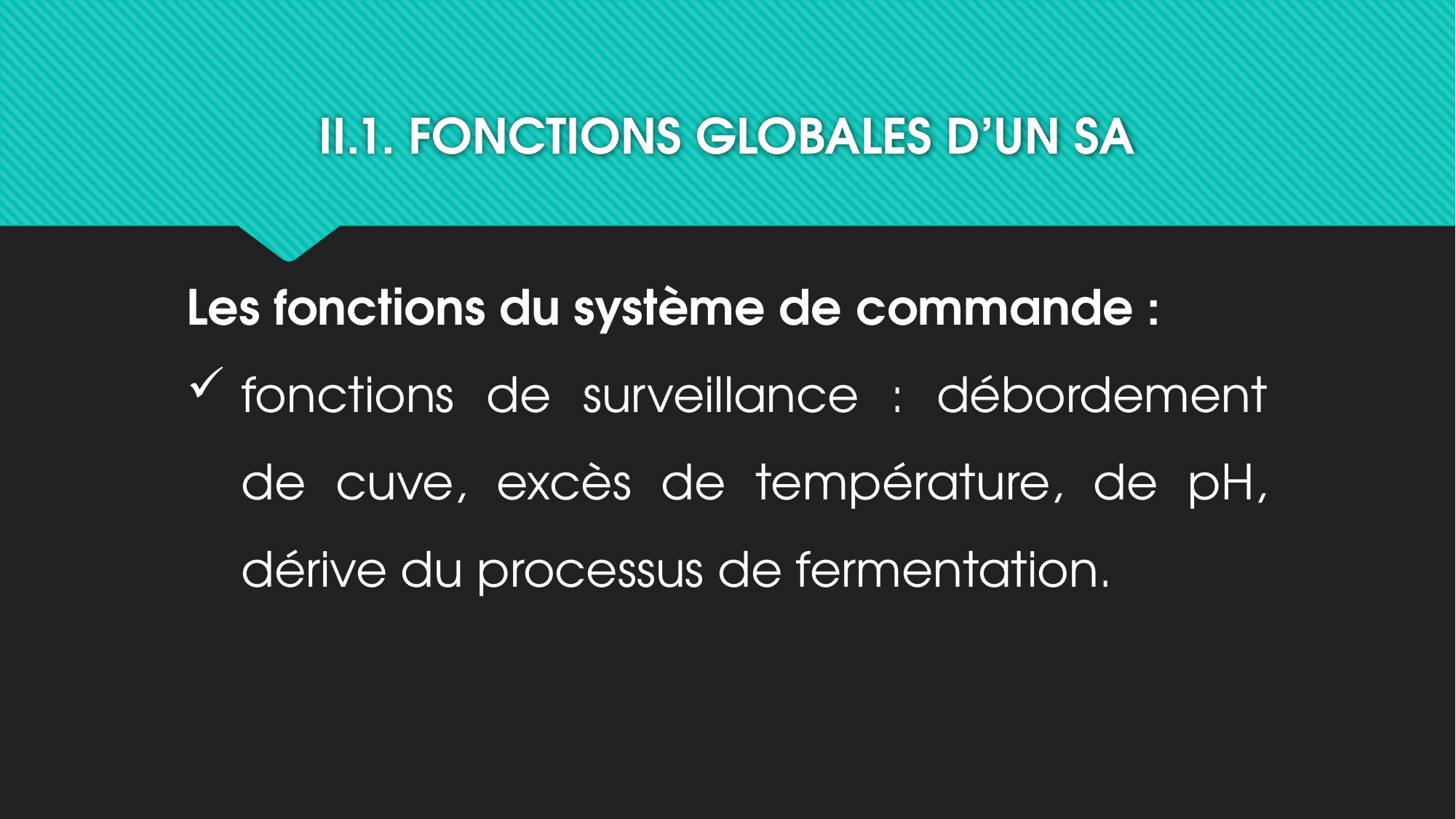

# II.1. FONCTIONS GLOBALES D’UN SA
Les fonctions du système de commande :
fonctions de surveillance : débordement de cuve, excès de température, de pH, dérive du processus de fermentation.